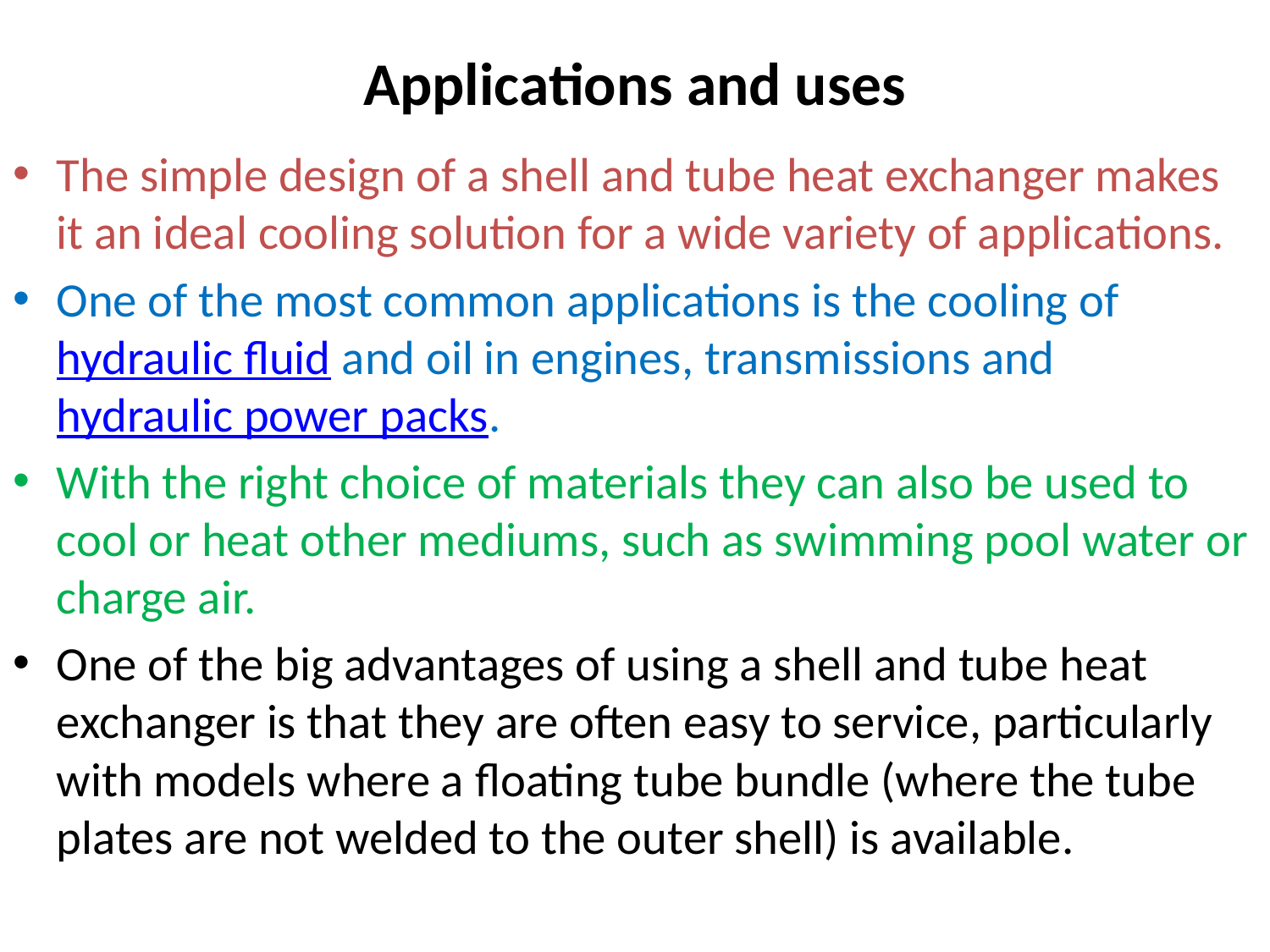

# Applications and uses
The simple design of a shell and tube heat exchanger makes it an ideal cooling solution for a wide variety of applications.
One of the most common applications is the cooling of hydraulic fluid and oil in engines, transmissions and hydraulic power packs.
With the right choice of materials they can also be used to cool or heat other mediums, such as swimming pool water or charge air.
One of the big advantages of using a shell and tube heat exchanger is that they are often easy to service, particularly with models where a floating tube bundle (where the tube plates are not welded to the outer shell) is available.